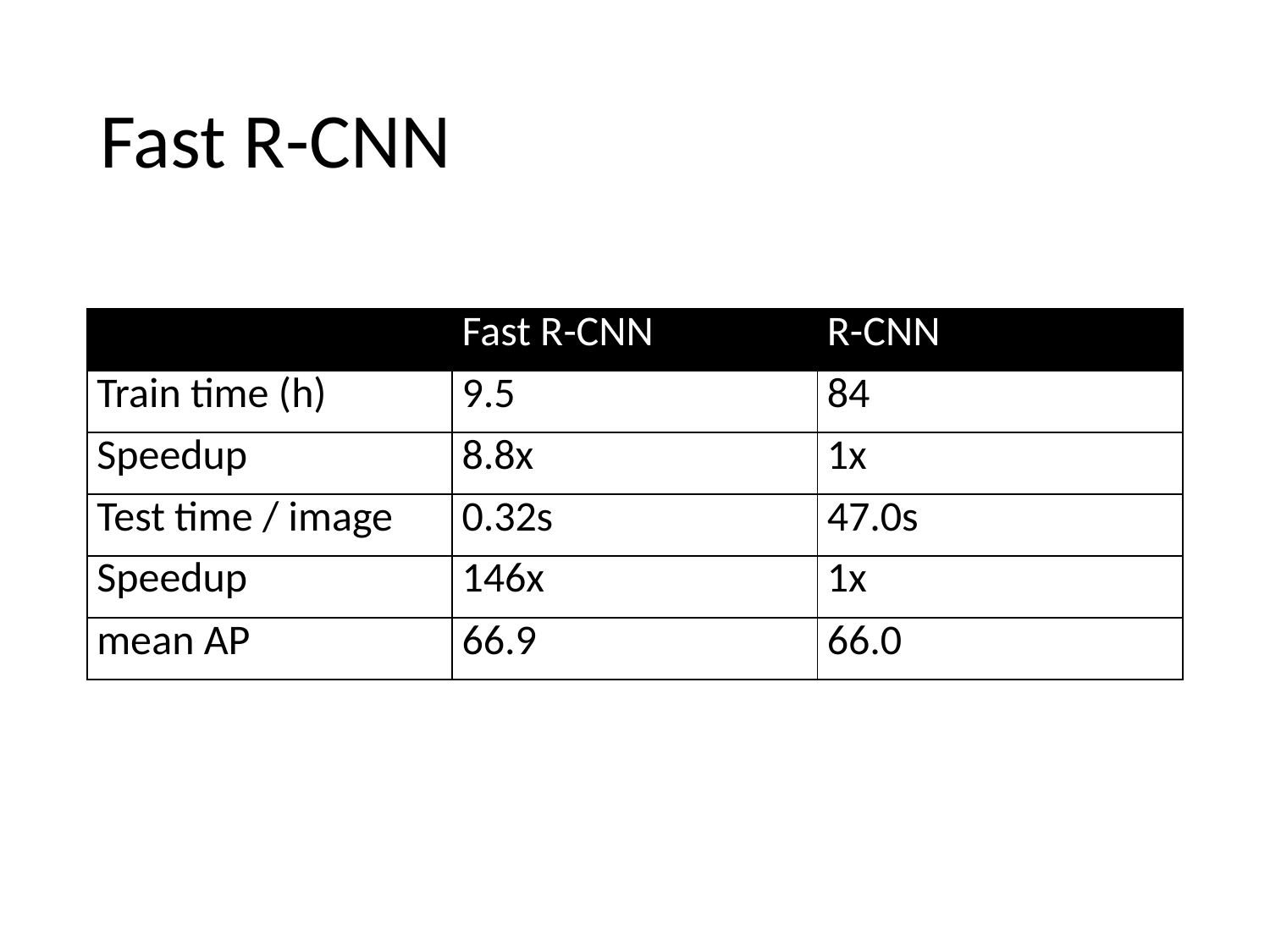

# Fast R-CNN
|  | Fast R-CNN | R-CNN |
| --- | --- | --- |
| Train time (h) | 9.5 | 84 |
| Speedup | 8.8x | 1x |
| Test time / image | 0.32s | 47.0s |
| Speedup | 146x | 1x |
| mean AP | 66.9 | 66.0 |